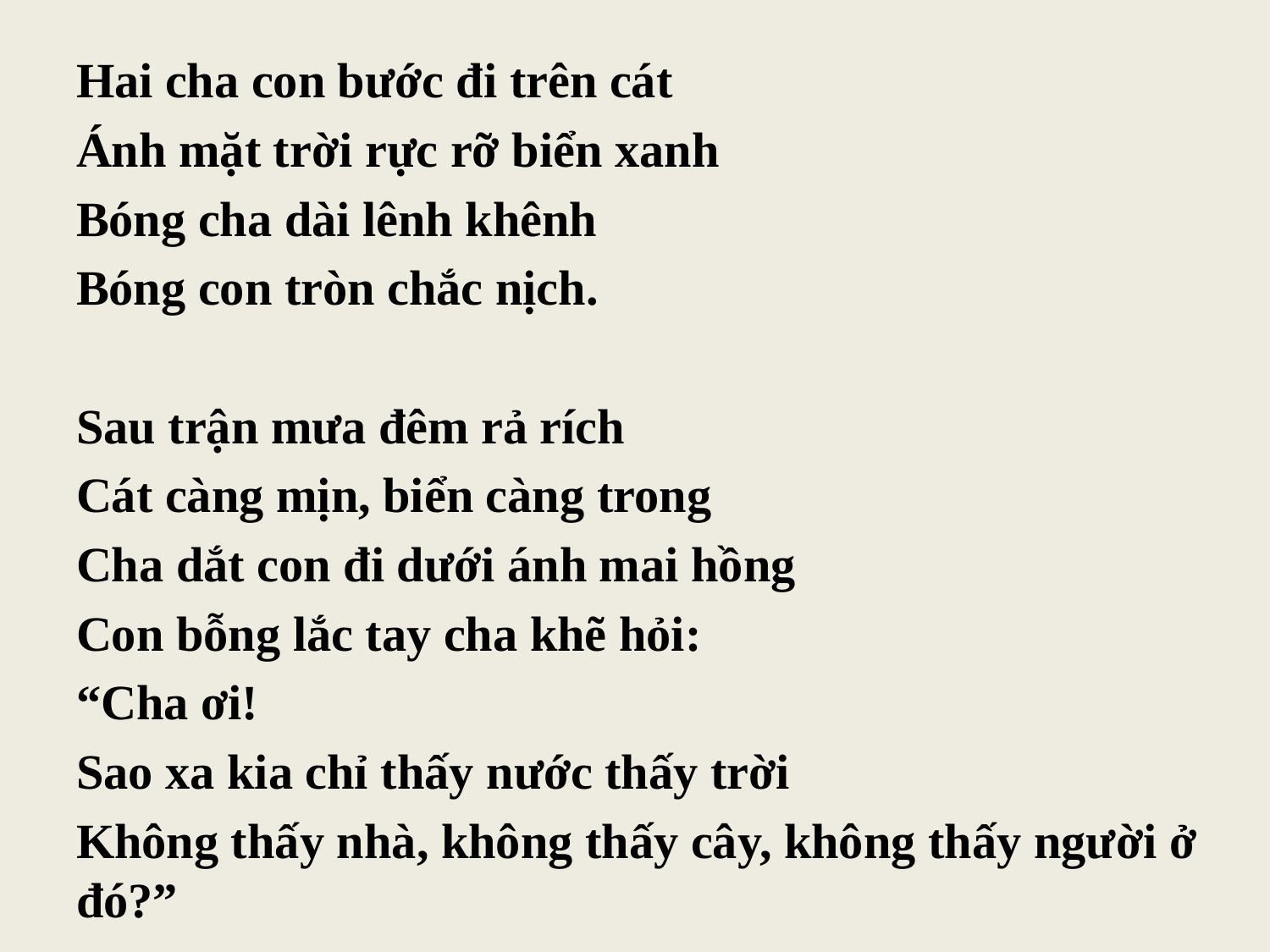

Hai cha con bước đi trên cát
Ánh mặt trời rực rỡ biển xanh
Bóng cha dài lênh khênh
Bóng con tròn chắc nịch.

Sau trận mưa đêm rả rích
Cát càng mịn, biển càng trong
Cha dắt con đi dưới ánh mai hồng
Con bỗng lắc tay cha khẽ hỏi:
“Cha ơi!
Sao xa kia chỉ thấy nước thấy trời
Không thấy nhà, không thấy cây, không thấy người ở đó?”